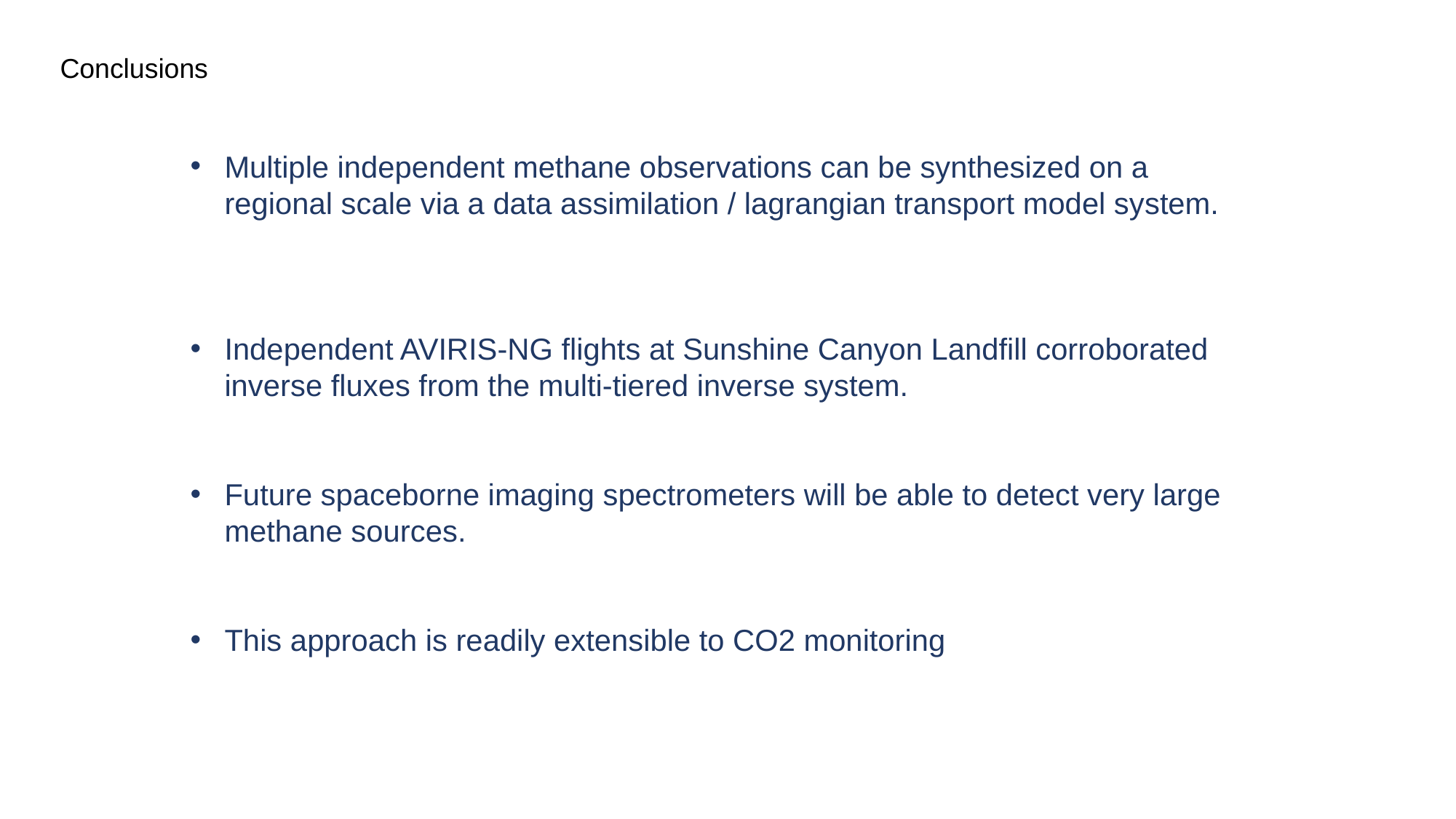

Conclusions
Multiple independent methane observations can be synthesized on a regional scale via a data assimilation / lagrangian transport model system.

Independent AVIRIS-NG flights at Sunshine Canyon Landfill corroborated inverse fluxes from the multi-tiered inverse system.

Future spaceborne imaging spectrometers will be able to detect very large methane sources.

This approach is readily extensible to CO2 monitoring